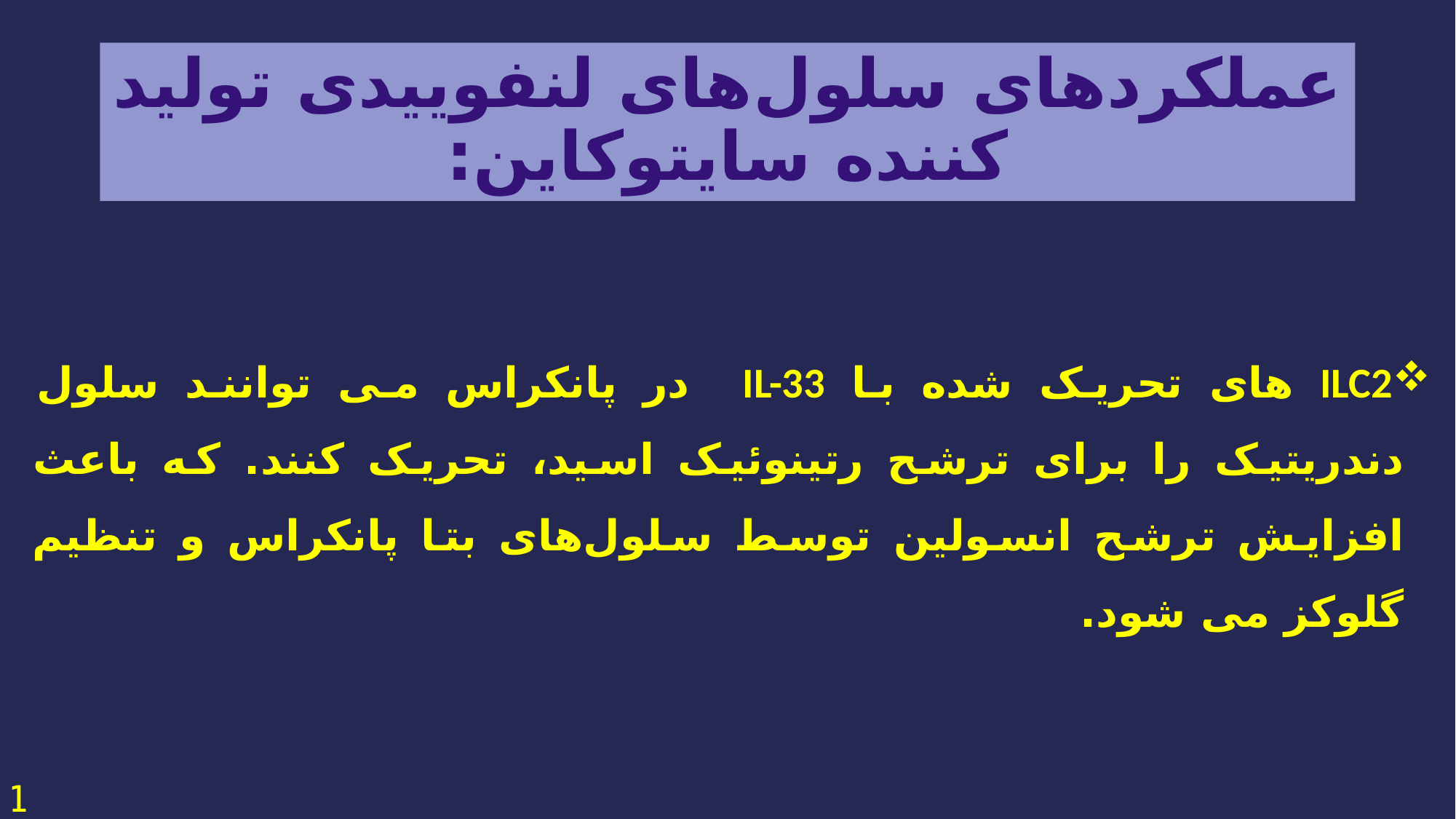

# عملکرد‌های سلول‌های لنفوییدی تولید کننده سایتوکاین:
ILC2 های تحریک شده با IL-33  در پانکراس می توانند سلول دندریتیک را برای ترشح رتینوئیک اسید، تحریک کنند. که باعث افزایش ترشح انسولین توسط سلول‌های بتا پانکراس و تنظیم گلوکز می شود.
16